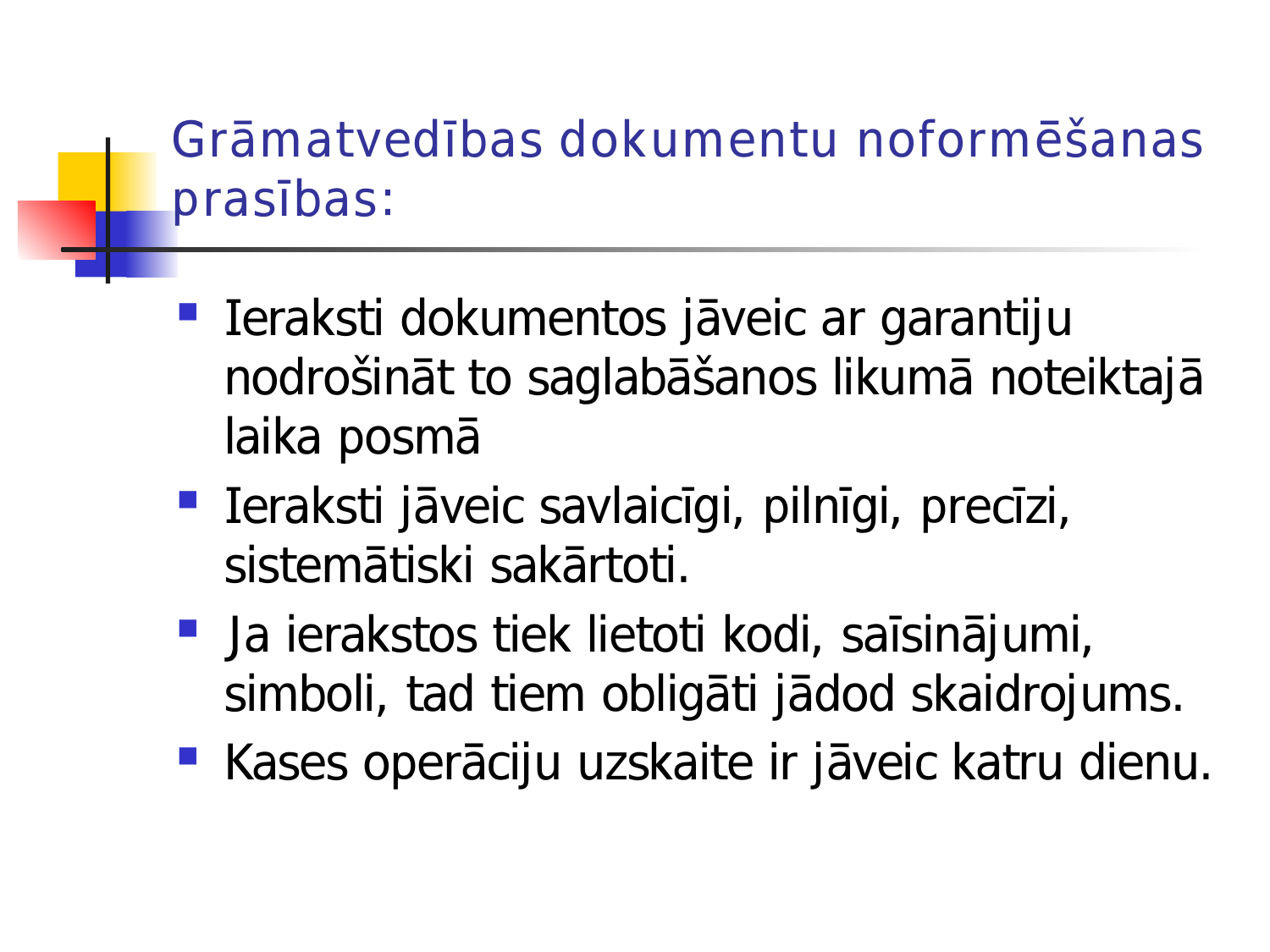

# Grāmatvedības dokumentu noformēšanas prasības:
Ieraksti dokumentos jāveic ar garantiju nodrošināt to saglabāšanos likumā noteiktajā laika posmā
Ieraksti jāveic savlaicīgi, pilnīgi, precīzi, sistemātiski sakārtoti.
Ja ierakstos tiek lietoti kodi, saīsinājumi, simboli, tad tiem obligāti jādod skaidrojums.
Kases operāciju uzskaite ir jāveic katru dienu.